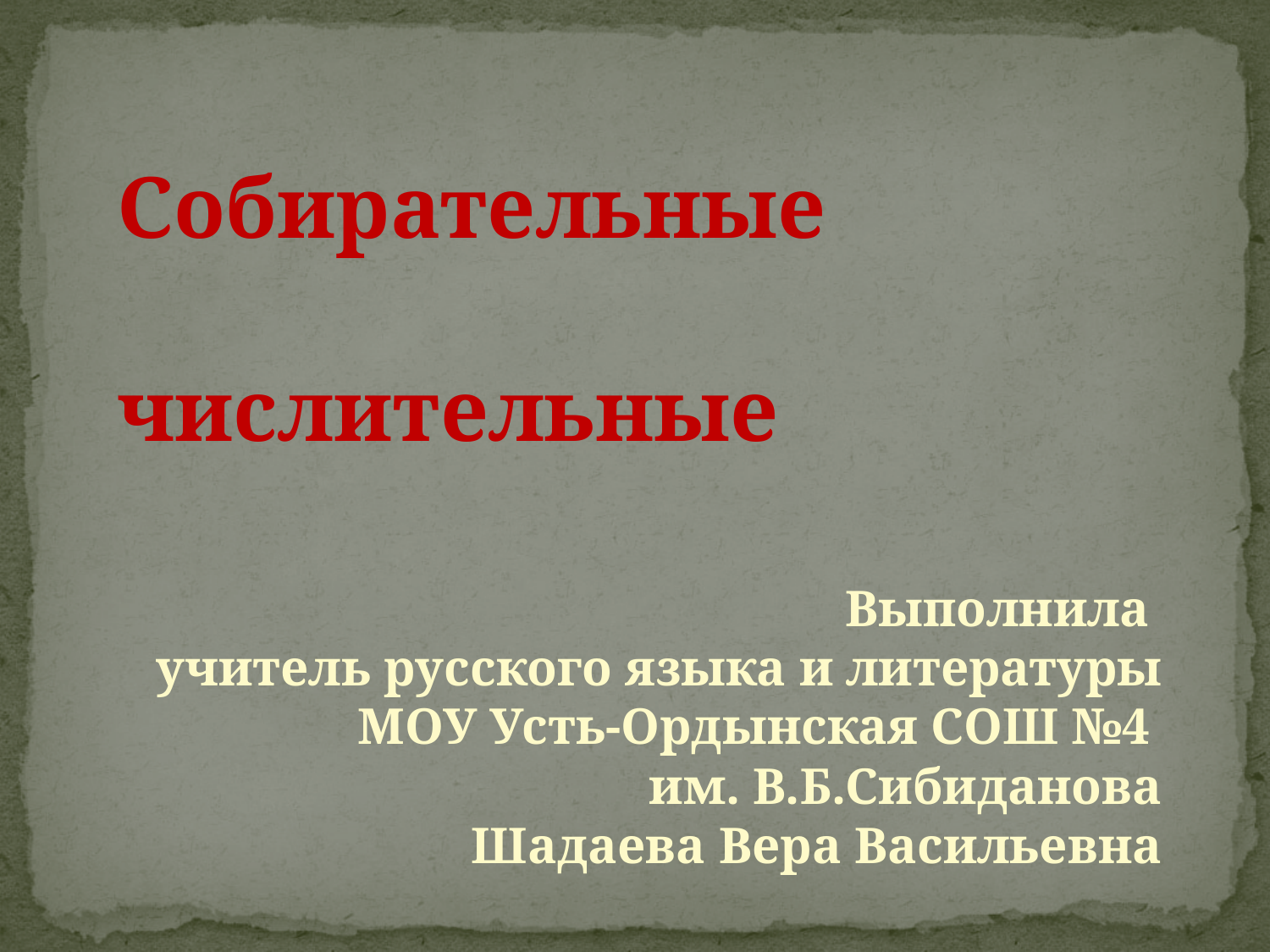

Собирательные
                           числительные

Выполнила
учитель русского языка и литературы
 МОУ Усть-Ордынская СОШ №4
им. В.Б.Сибиданова
Шадаева Вера Васильевна